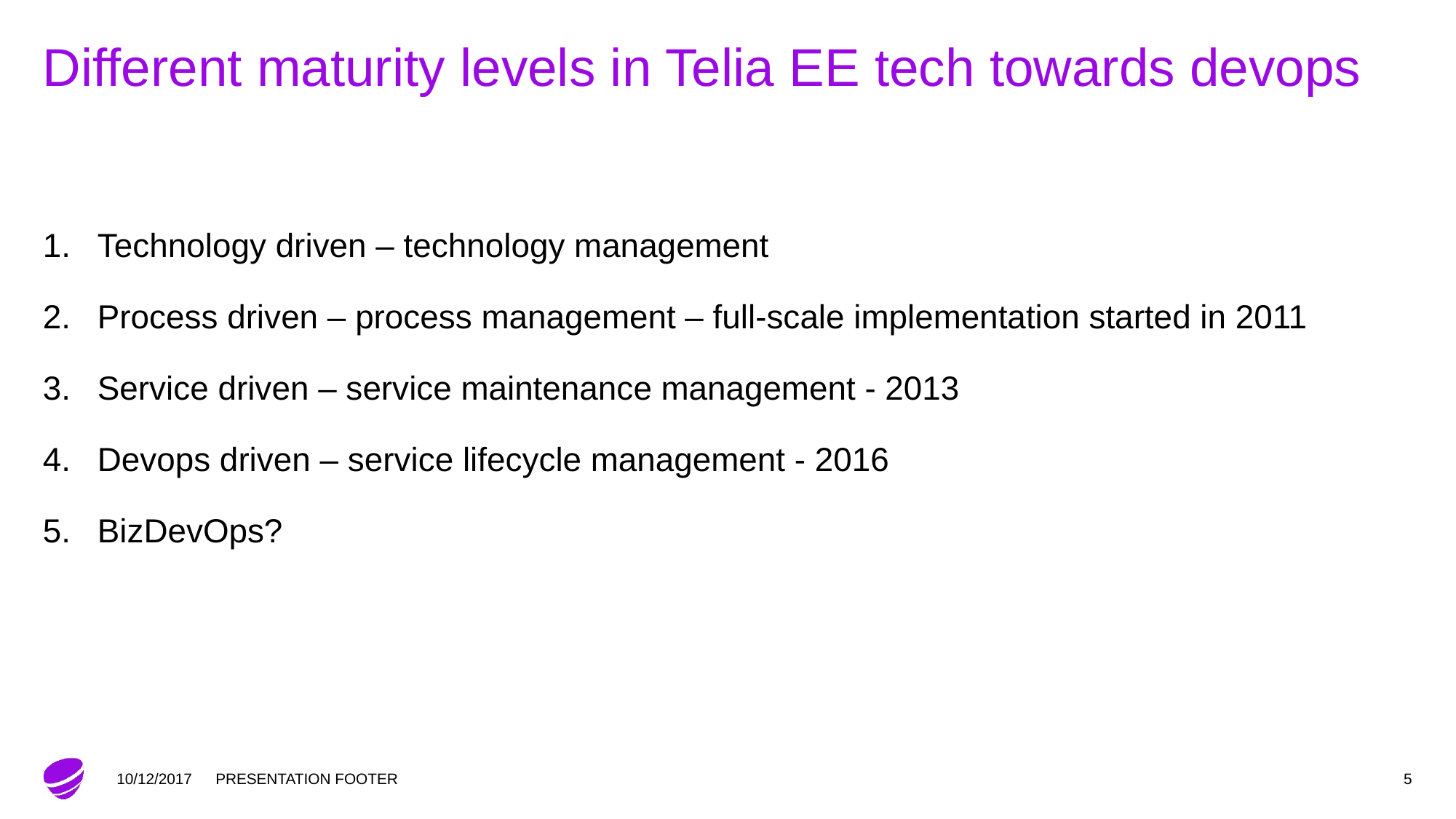

# Different maturity levels in Telia EE tech towards devops
Technology driven – technology management
Process driven – process management – full-scale implementation started in 2011
Service driven – service maintenance management - 2013
Devops driven – service lifecycle management - 2016
BizDevOps?
10/12/2017
PRESENTATION FOOTER
5